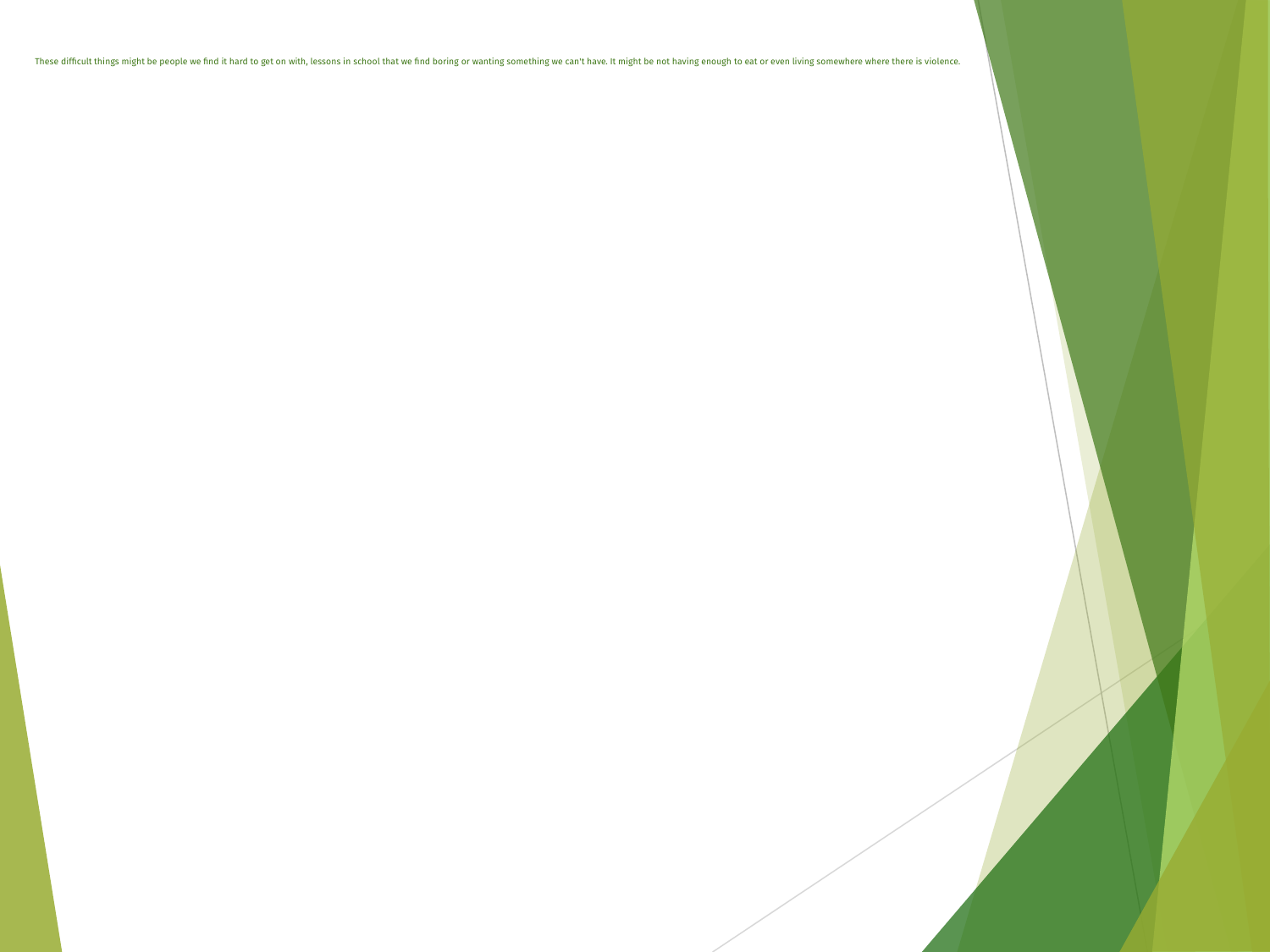

# These difficult things might be people we find it hard to get on with, lessons in school that we find boring or wanting something we can't have. It might be not having enough to eat or even living somewhere where there is violence.